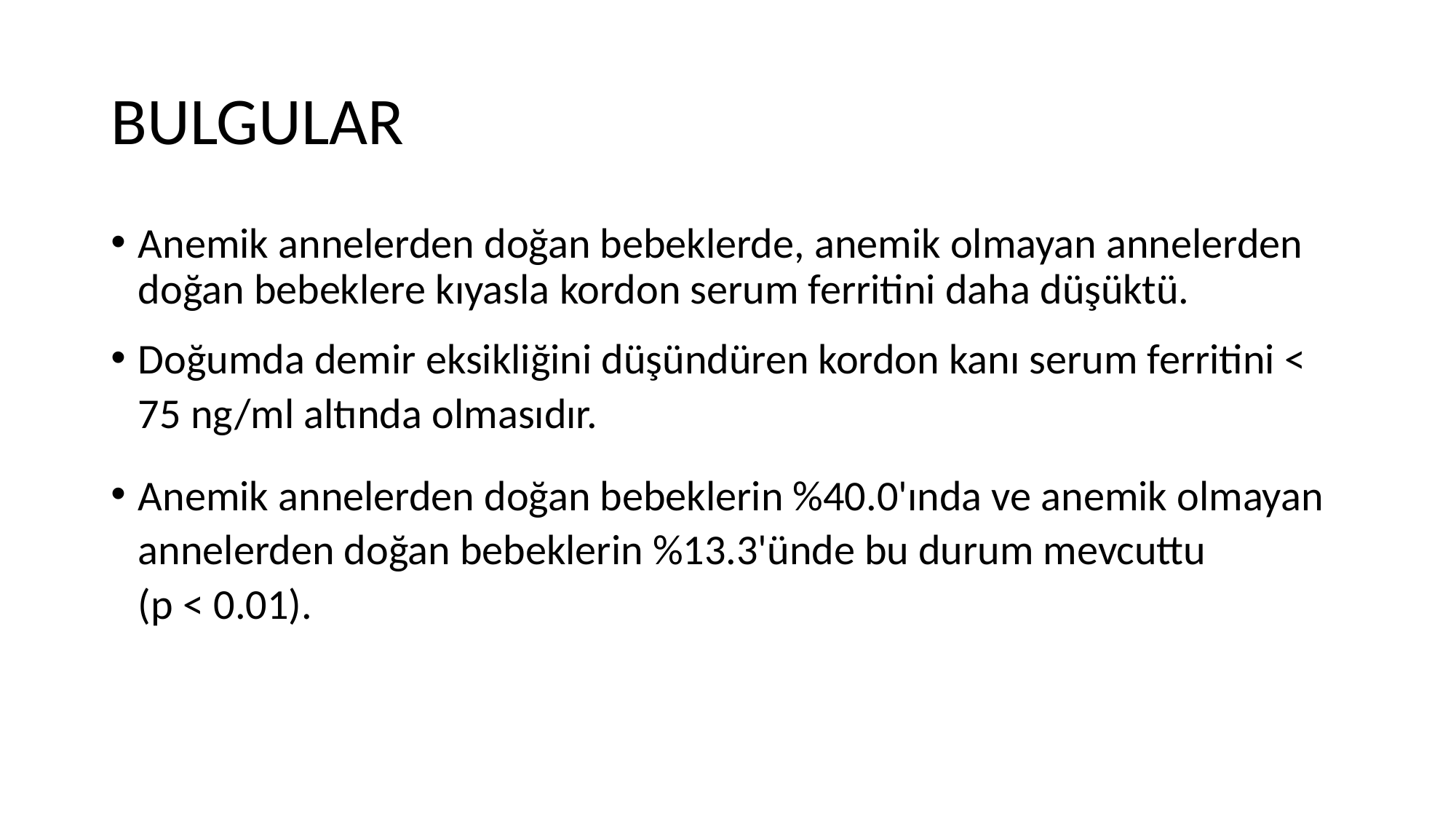

# BULGULAR

Anemik annelerden doğan bebeklerde, anemik olmayan annelerden doğan bebeklere kıyasla kordon serum ferritini daha düşüktü.
Doğumda demir eksikliğini düşündüren kordon kanı serum ferritini < 75 ng/ml altında olmasıdır.
Anemik annelerden doğan bebeklerin %40.0'ında ve anemik olmayan annelerden doğan bebeklerin %13.3'ünde bu durum mevcuttu           (p < 0.01).